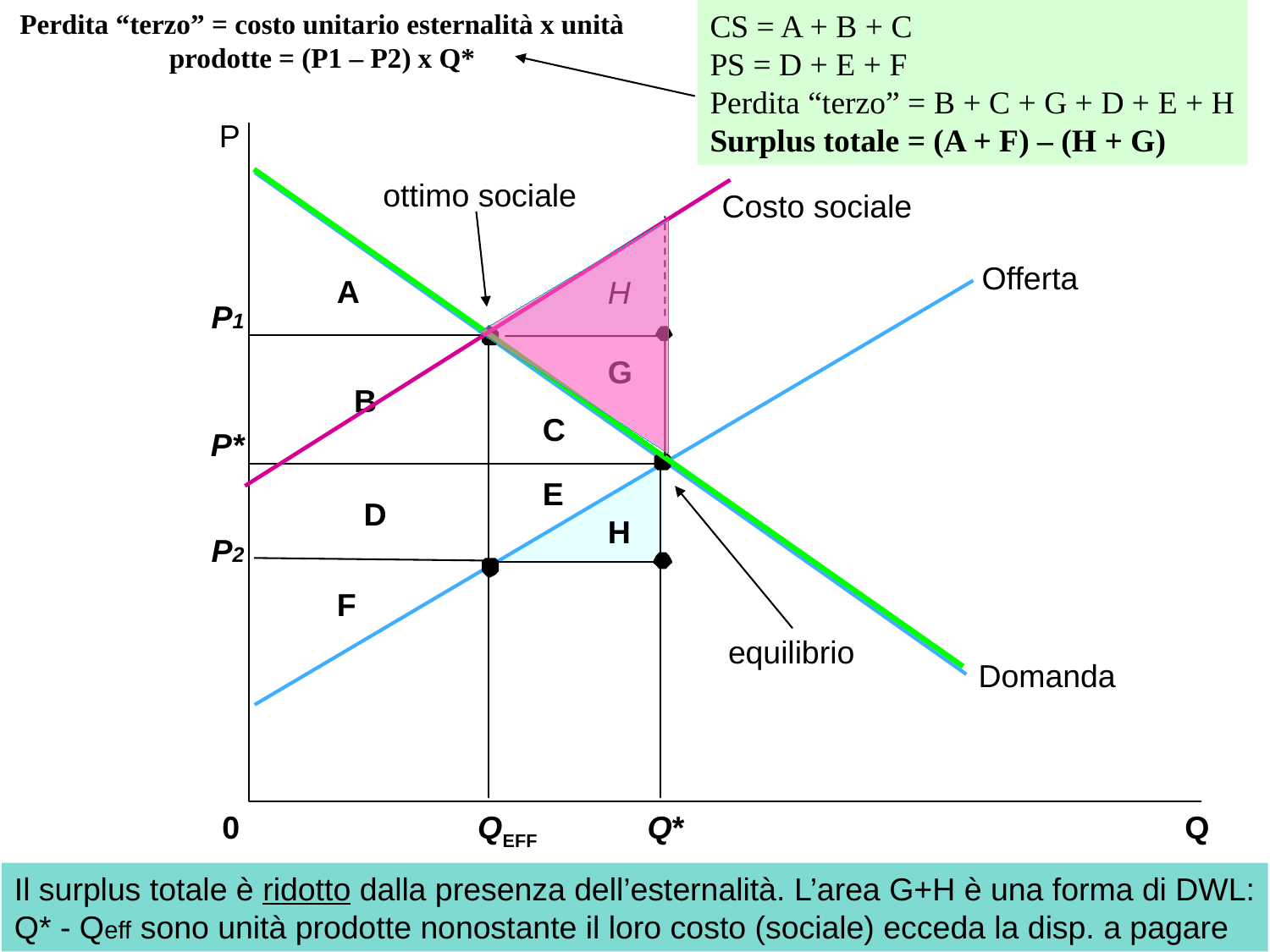

Perdita “terzo” = costo unitario esternalità x unità prodotte = (P1 – P2) x Q*
CS = A + B + C
PS = D + E + F
Perdita “terzo” = B + C + G + D + E + H
Surplus totale = (A + F) – (H + G)

     P

Offerta
A

P1

B
C
P*

E
D
P2

F
Domanda
0
QEFF
Q*
          Q

ottimo sociale
Costo sociale

H

G

H

equilibrio
Il surplus totale è ridotto dalla presenza dell’esternalità. L’area G+H è una forma di DWL:
Q* - Qeff sono unità prodotte nonostante il loro costo (sociale) ecceda la disp. a pagare